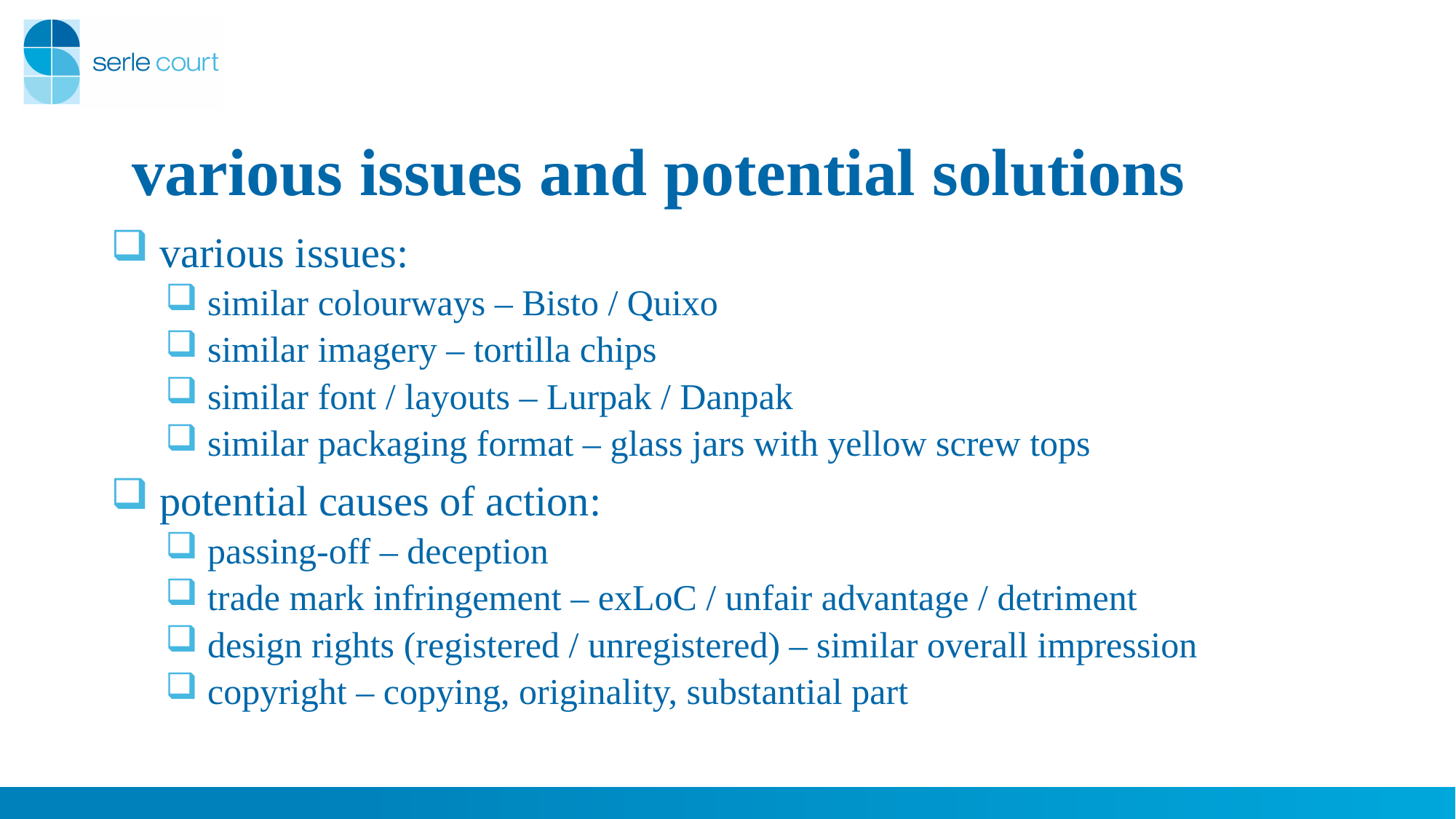

# various issues and potential solutions
 various issues:
 similar colourways – Bisto / Quixo
 similar imagery – tortilla chips
 similar font / layouts – Lurpak / Danpak
 similar packaging format – glass jars with yellow screw tops
 potential causes of action:
 passing-off – deception
 trade mark infringement – exLoC / unfair advantage / detriment
 design rights (registered / unregistered) – similar overall impression
 copyright – copying, originality, substantial part